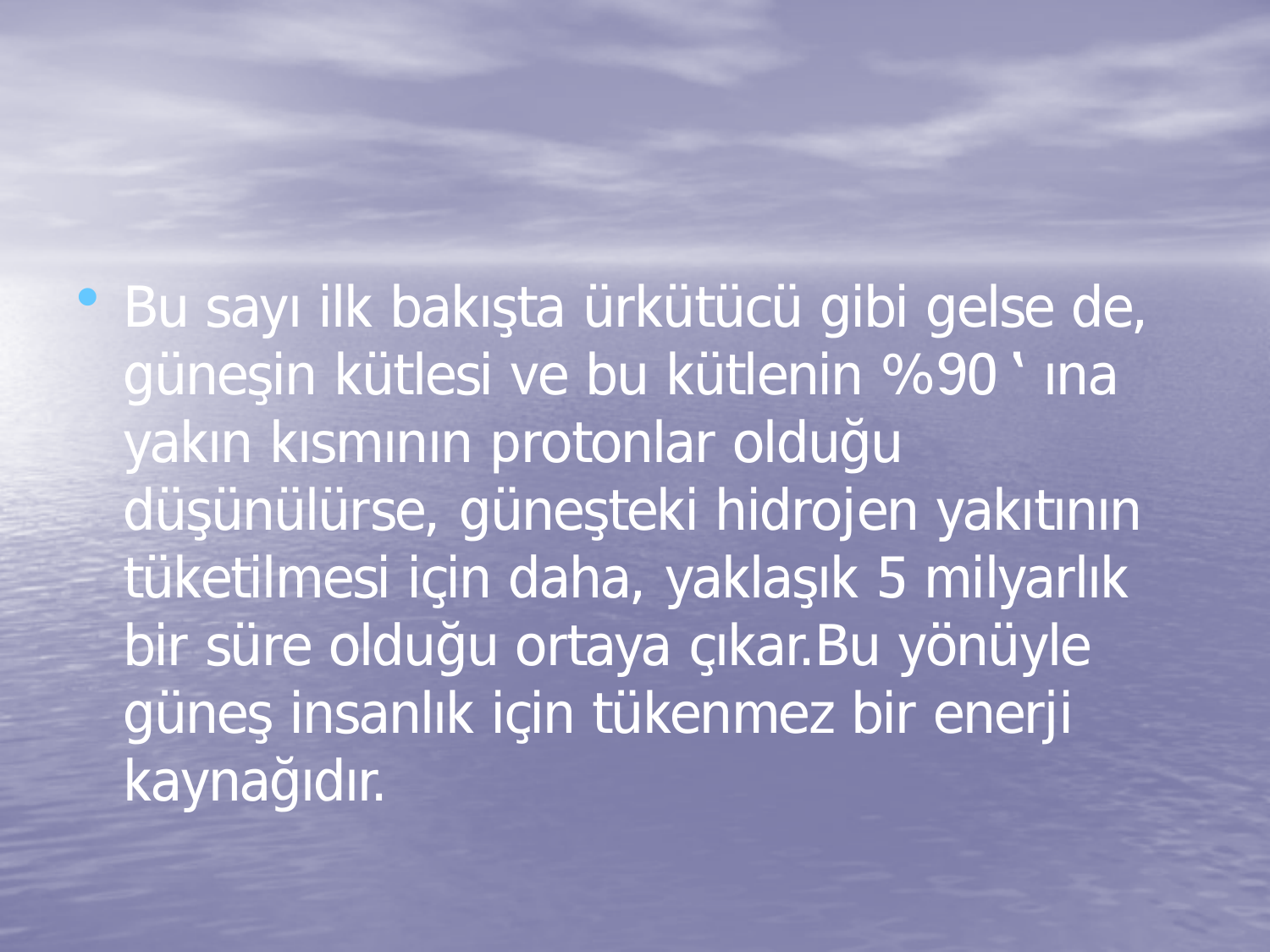

#
Bu sayı ilk bakışta ürkütücü gibi gelse de, güneşin kütlesi ve bu kütlenin %90 ‘ ına yakın kısmının protonlar olduğu düşünülürse, güneşteki hidrojen yakıtının tüketilmesi için daha, yaklaşık 5 milyarlık bir süre olduğu ortaya çıkar.Bu yönüyle güneş insanlık için tükenmez bir enerji kaynağıdır.